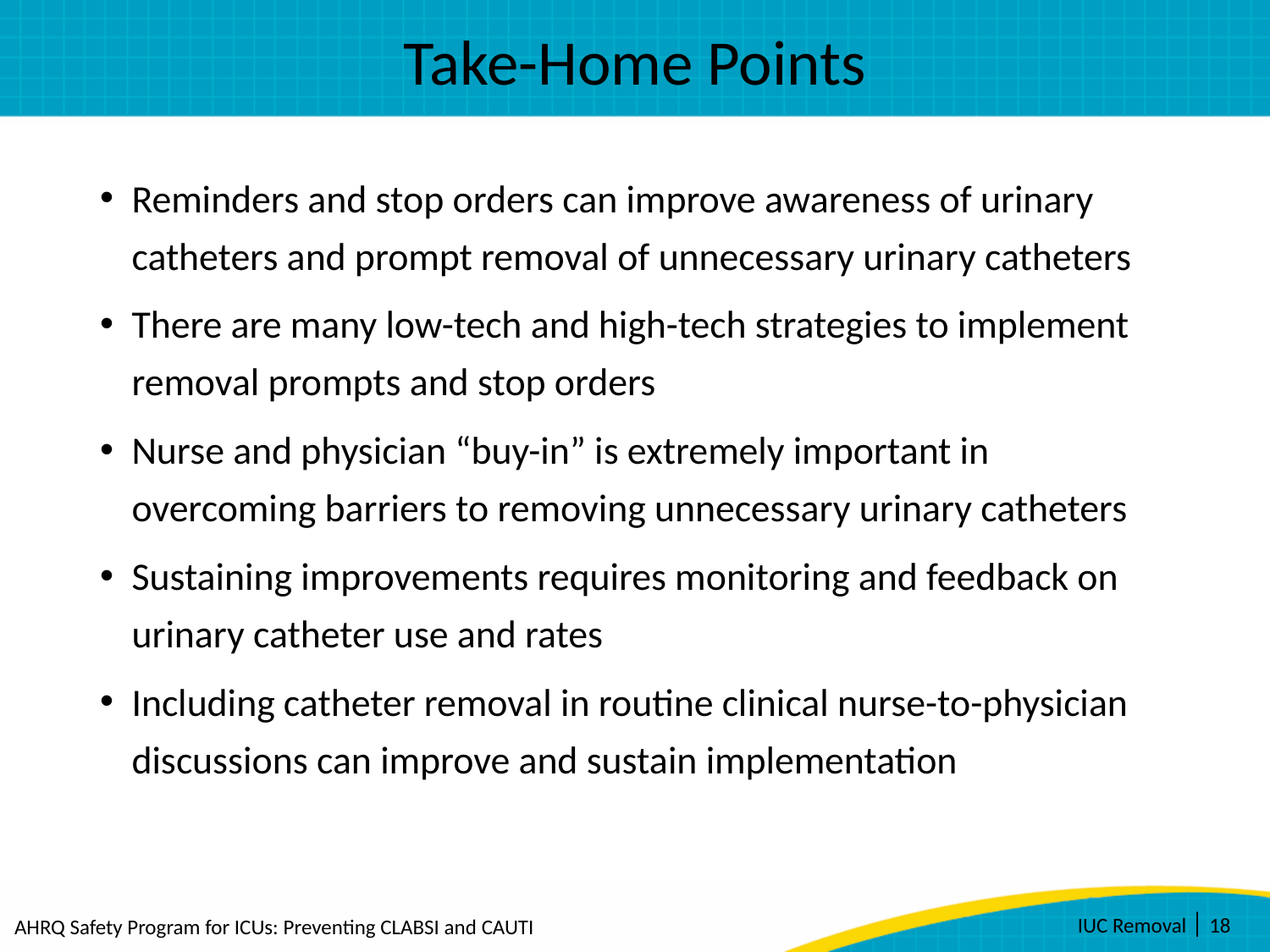

# Take-Home Points
Reminders and stop orders can improve awareness of urinary catheters and prompt removal of unnecessary urinary catheters
There are many low-tech and high-tech strategies to implement removal prompts and stop orders
Nurse and physician “buy-in” is extremely important in overcoming barriers to removing unnecessary urinary catheters
Sustaining improvements requires monitoring and feedback on urinary catheter use and rates
Including catheter removal in routine clinical nurse-to-physician discussions can improve and sustain implementation
IUC Removal ׀ 18